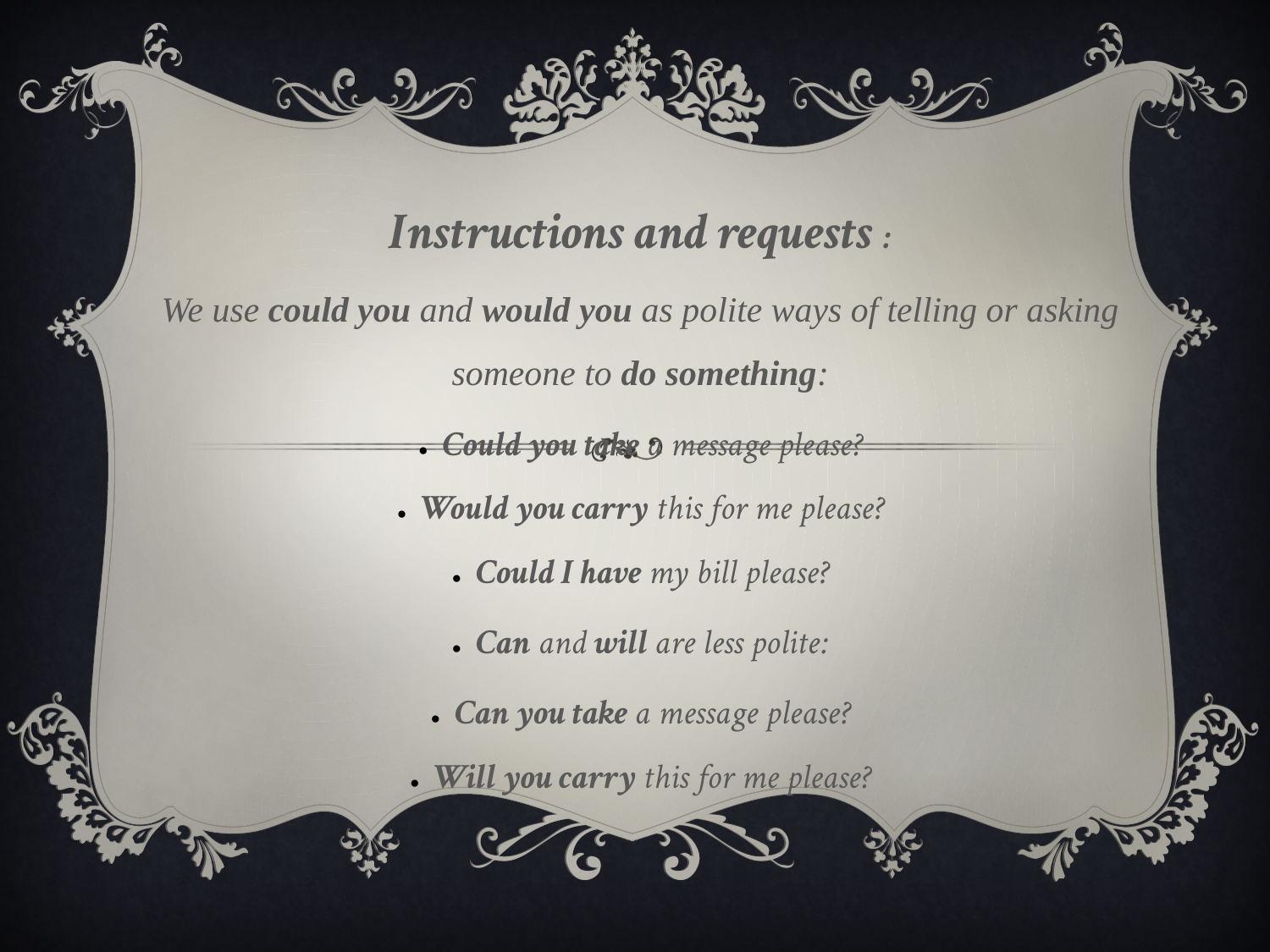

Instructions and requests :
We use could you and would you as polite ways of telling or asking someone to do something:
● Could you take a message please?
● Would you carry this for me please?
● Could I have my bill please?
● Can and will are less polite:
● Can you take a message please?
● Will you carry this for me please?